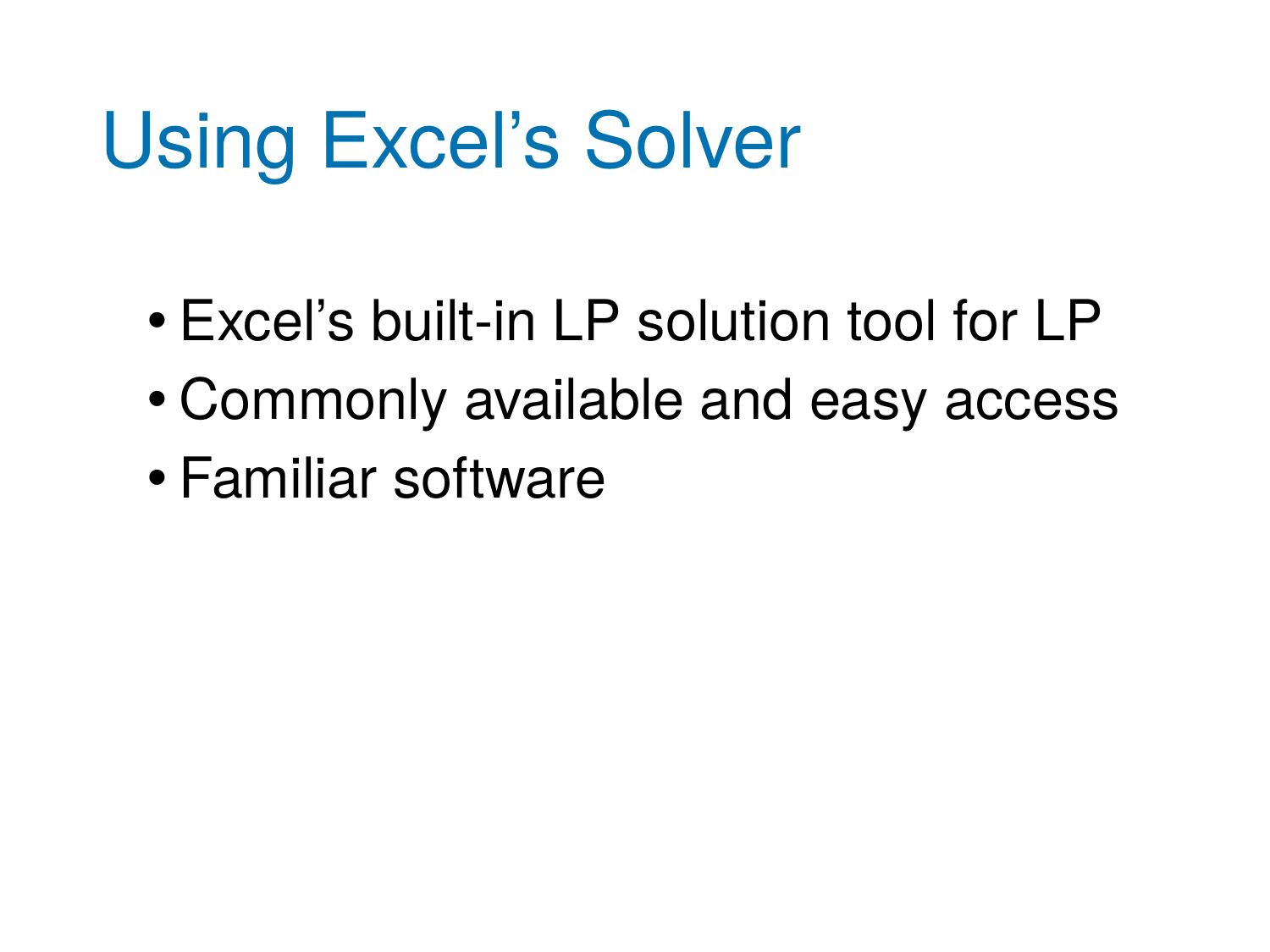

# Using Excel’s Solver
Excel’s built-in LP solution tool for LP
Commonly available and easy access
Familiar software